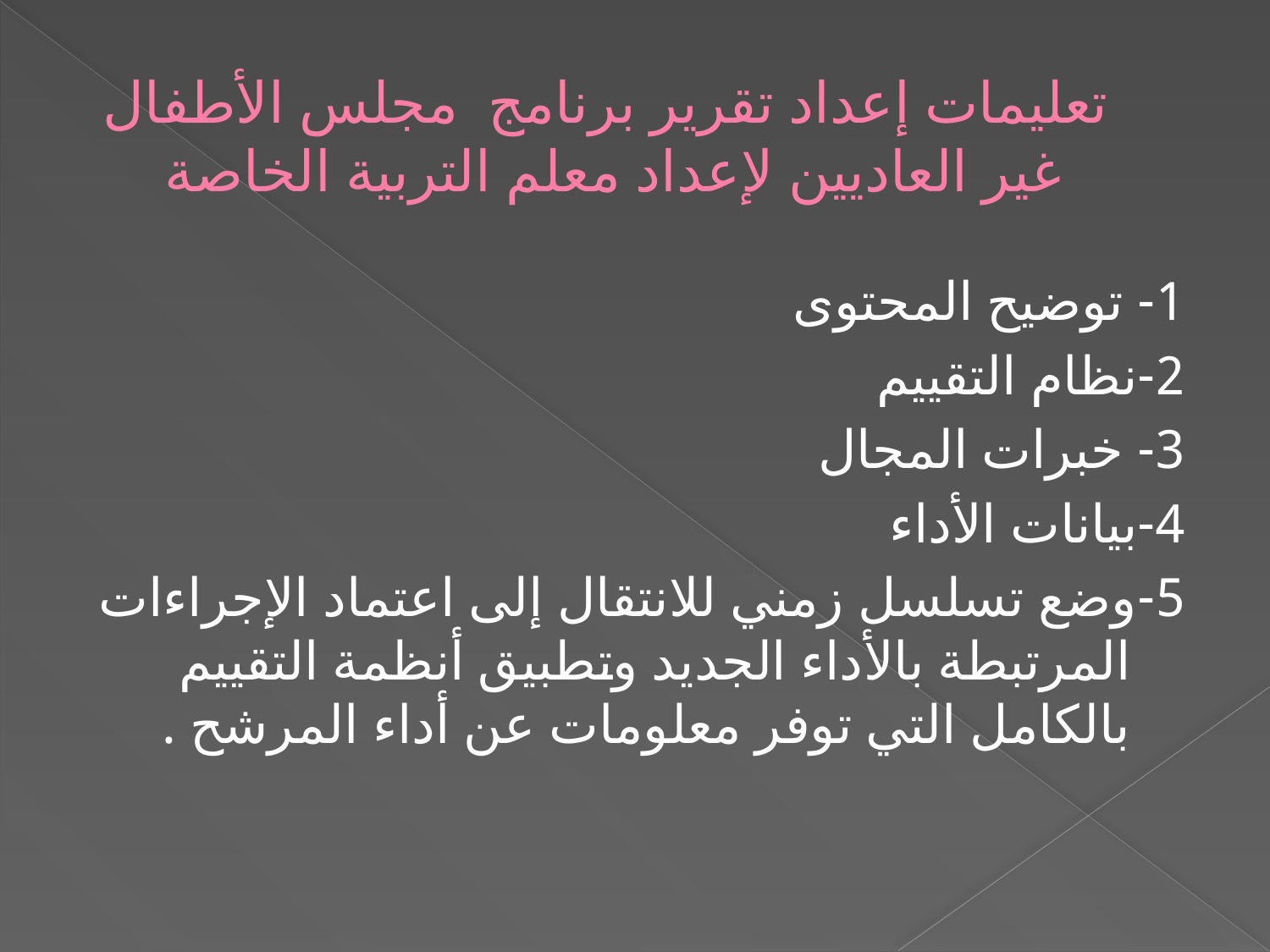

# تعليمات إعداد تقرير برنامج  مجلس الأطفال غير العاديين لإعداد معلم التربية الخاصة
1- توضيح المحتوى
2-نظام التقييم
3- خبرات المجال
4-بيانات الأداء
5-وضع تسلسل زمني للانتقال إلى اعتماد الإجراءات المرتبطة بالأداء الجديد وتطبيق أنظمة التقييم بالكامل التي توفر معلومات عن أداء المرشح .